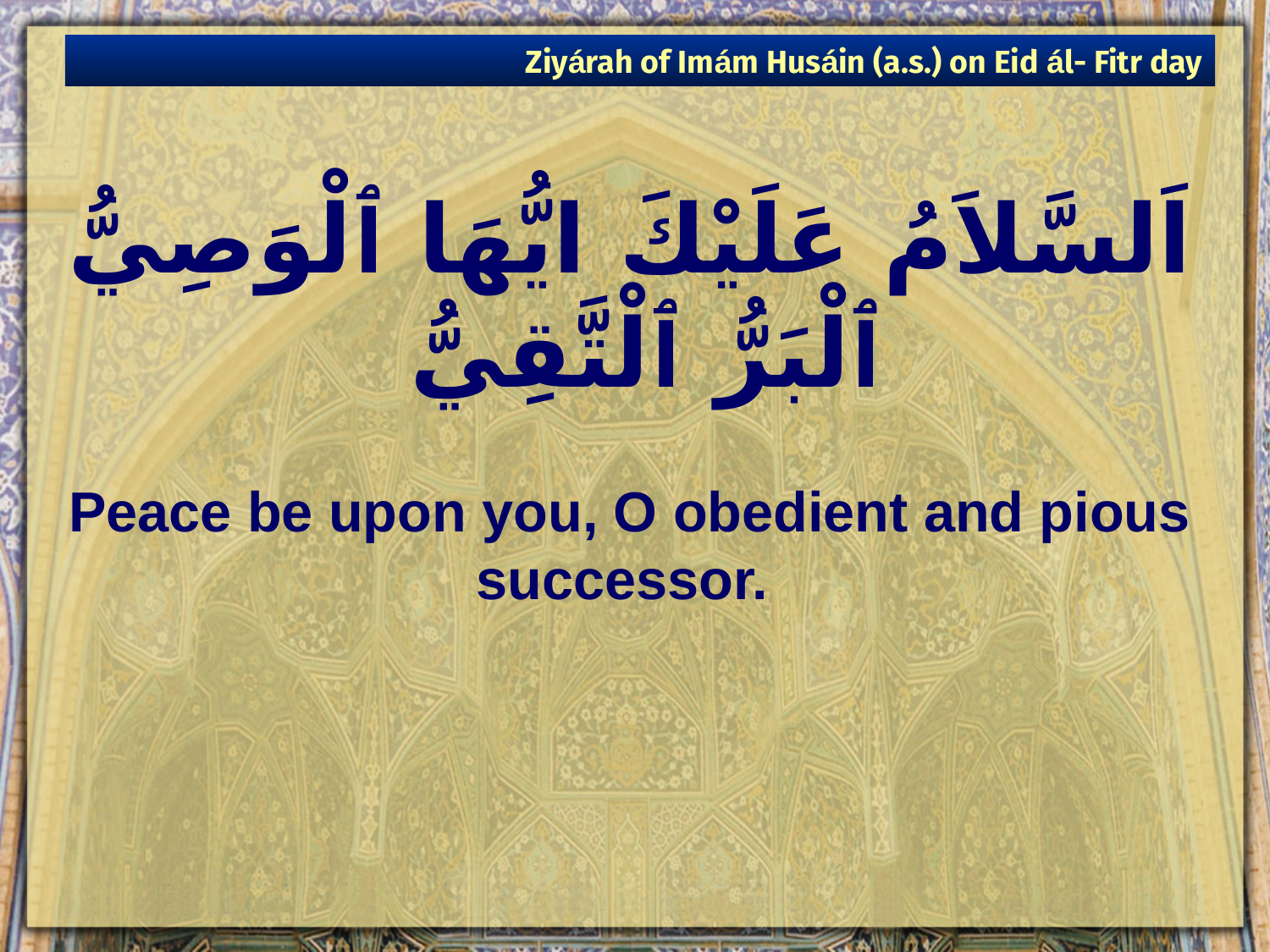

Ziyárah of Imám Husáin (a.s.) on Eid ál- Fitr day
# اَلسَّلاَمُ عَلَيْكَ ايُّهَا ٱلْوَصِيُّ ٱلْبَرُّ ٱلْتَّقِيُّ
Peace be upon you, O obedient and pious successor.